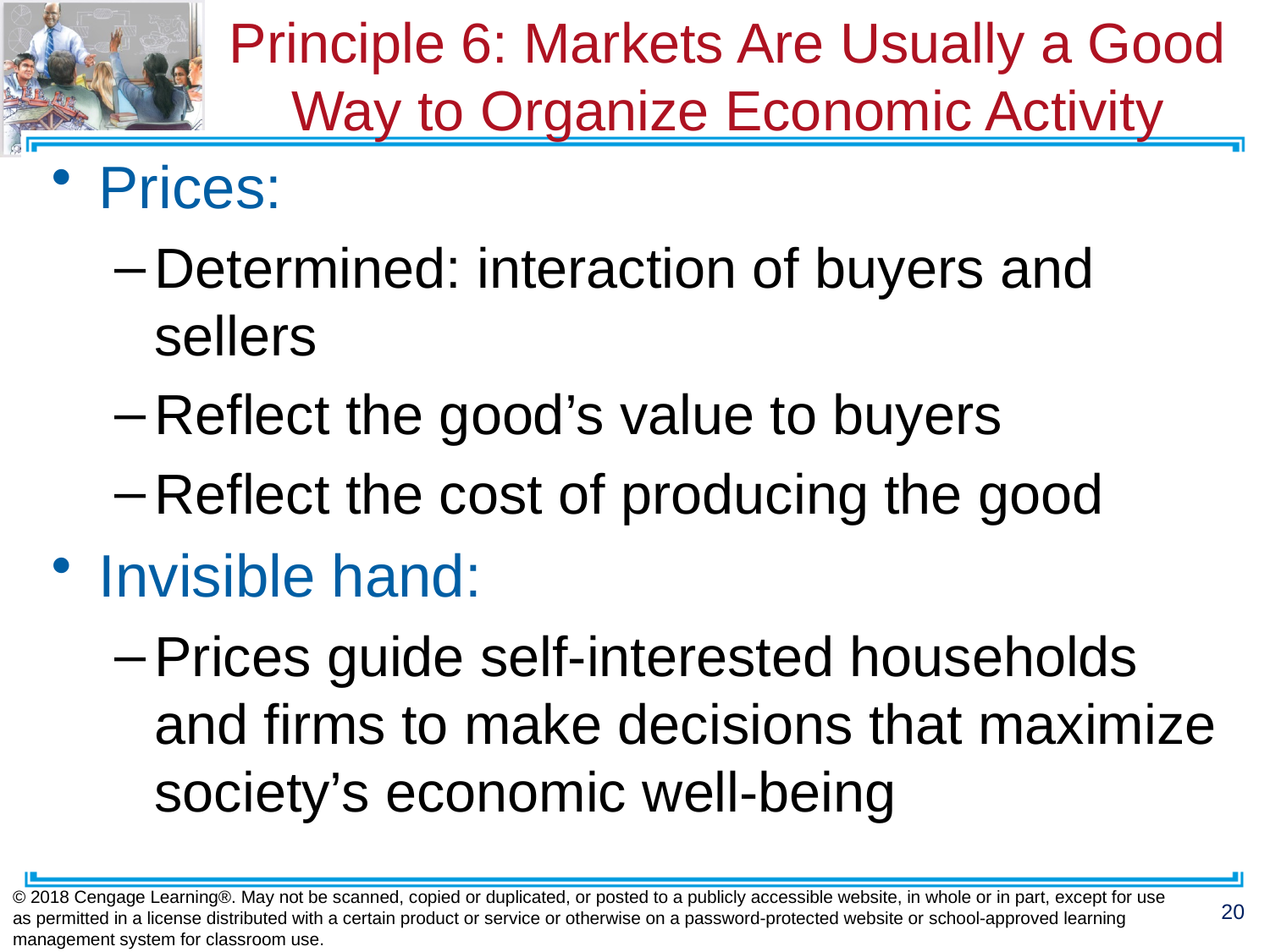

# Principle 6: Markets Are Usually a Good Way to Organize Economic Activity
Prices:
Determined: interaction of buyers and sellers
Reflect the good’s value to buyers
Reflect the cost of producing the good
Invisible hand:
Prices guide self-interested households and firms to make decisions that maximize society’s economic well-being
© 2018 Cengage Learning®. May not be scanned, copied or duplicated, or posted to a publicly accessible website, in whole or in part, except for use as permitted in a license distributed with a certain product or service or otherwise on a password-protected website or school-approved learning management system for classroom use.
20